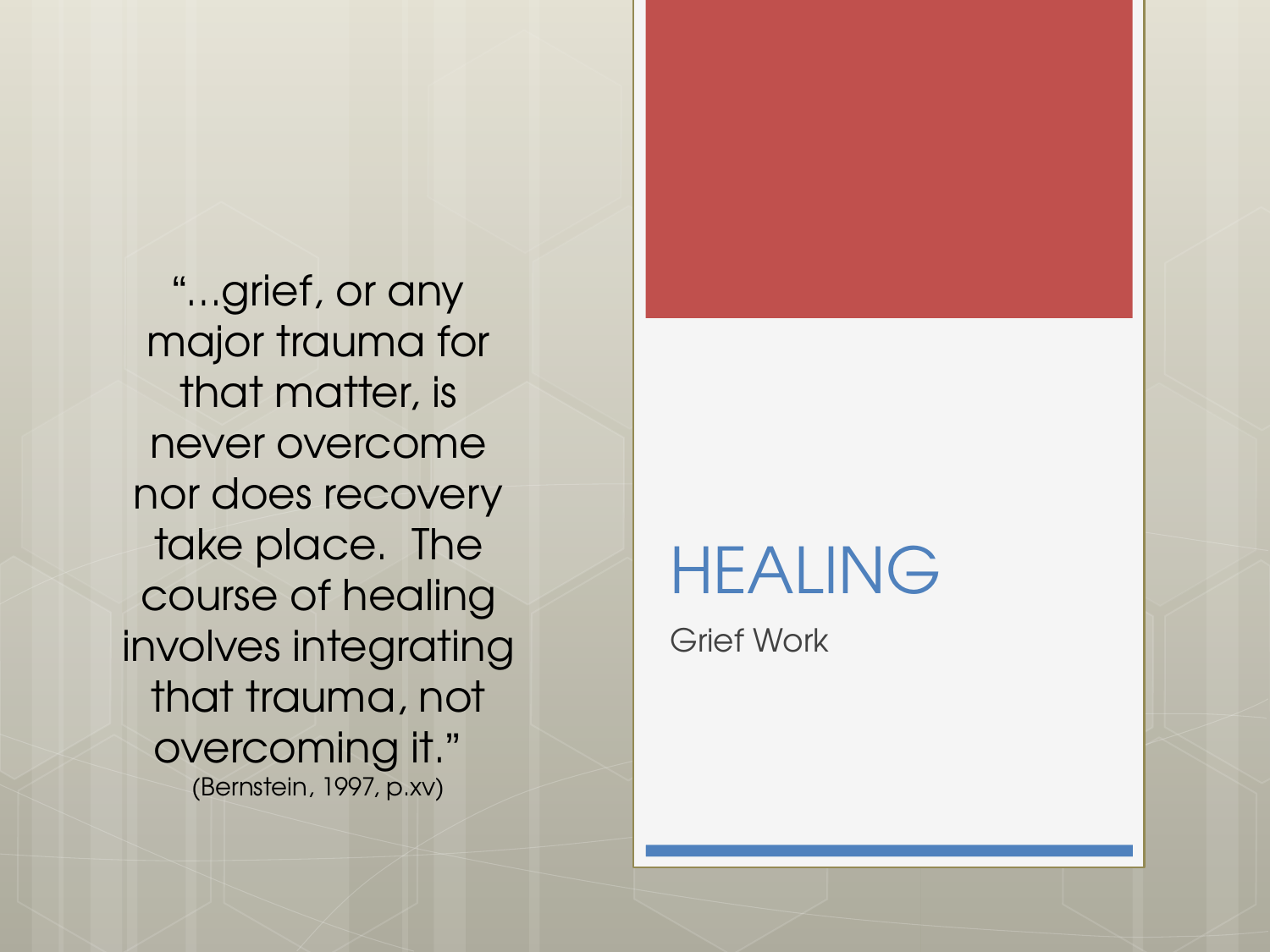

“…grief, or any major trauma for that matter, is never overcome nor does recovery take place.  The course of healing involves integrating that trauma, not overcoming it.”
(Bernstein, 1997, p.xv)
# HEALING
Grief Work